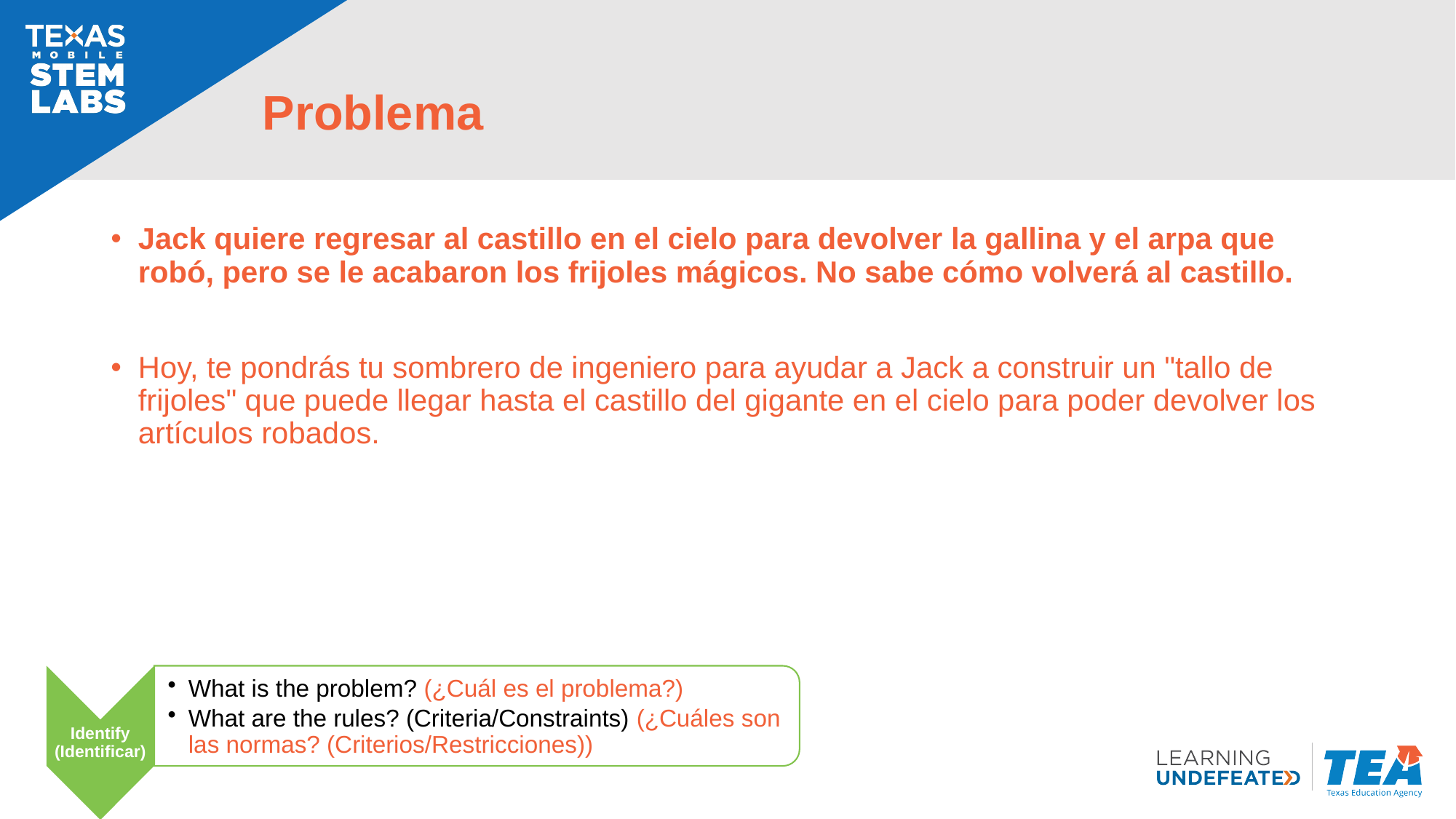

# Problema
Jack quiere regresar al castillo en el cielo para devolver la gallina y el arpa que robó, pero se le acabaron los frijoles mágicos. No sabe cómo volverá al castillo.

Hoy, te pondrás tu sombrero de ingeniero para ayudar a Jack a construir un "tallo de frijoles" que puede llegar hasta el castillo del gigante en el cielo para poder devolver los artículos robados.